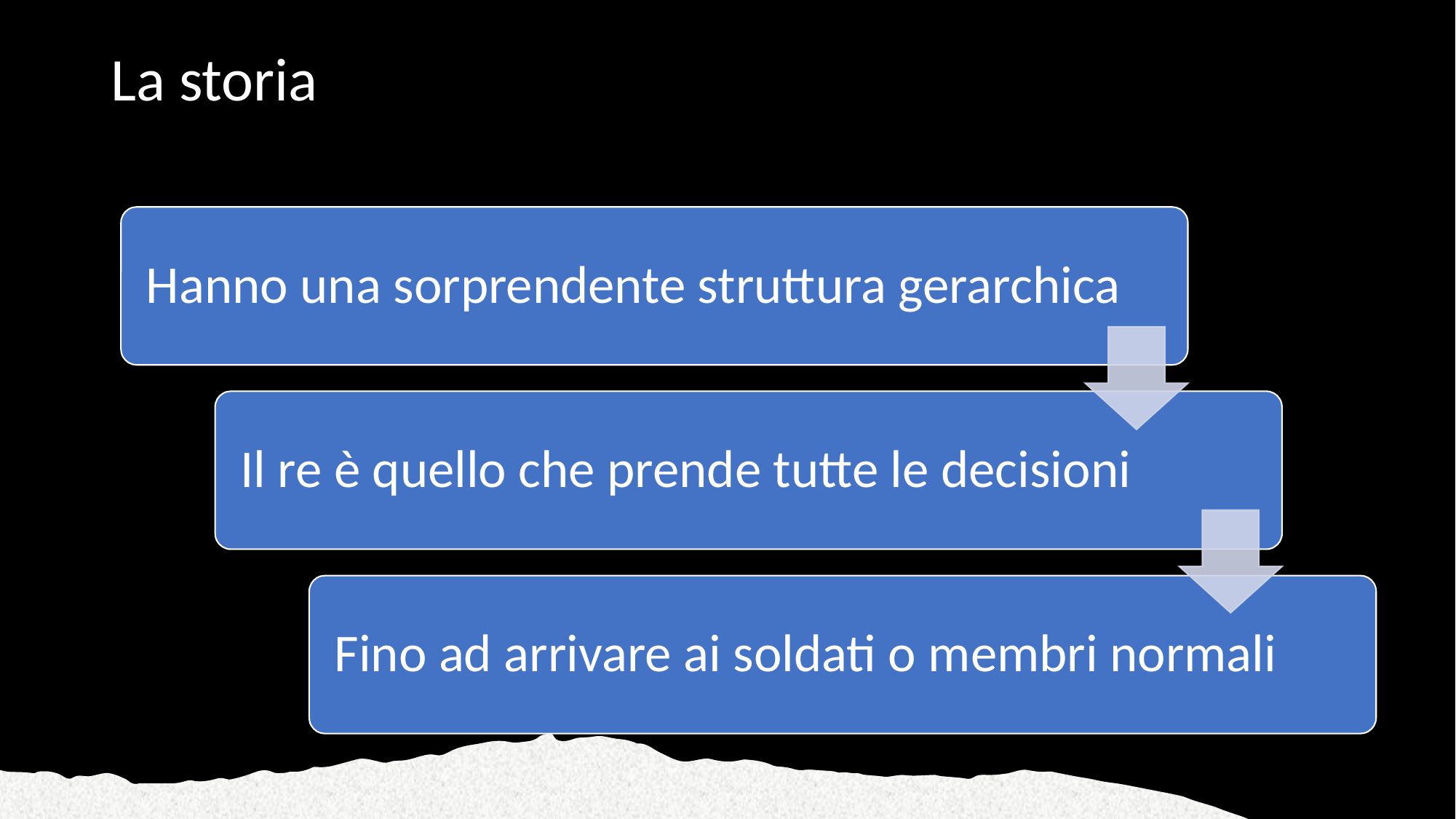

# La storia
Hanno una sorprendente struttura gerarchica
Il re è quello che prende tutte le decisioni
Fino ad arrivare ai soldati o membri normali